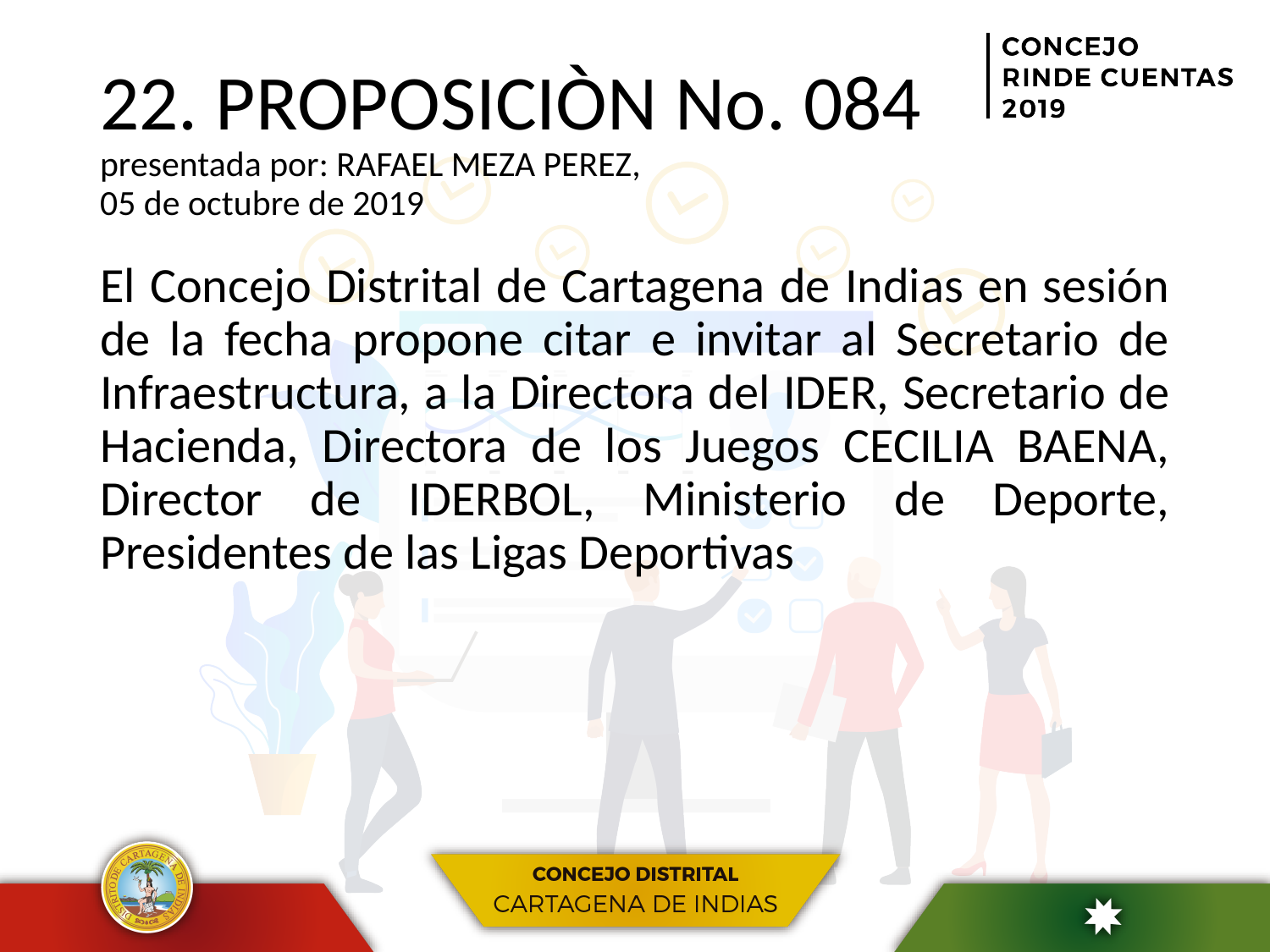

# 22. PROPOSICIÒN No. 084 presentada por: RAFAEL MEZA PEREZ, 05 de octubre de 2019
El Concejo Distrital de Cartagena de Indias en sesión de la fecha propone citar e invitar al Secretario de Infraestructura, a la Directora del IDER, Secretario de Hacienda, Directora de los Juegos CECILIA BAENA, Director de IDERBOL, Ministerio de Deporte, Presidentes de las Ligas Deportivas